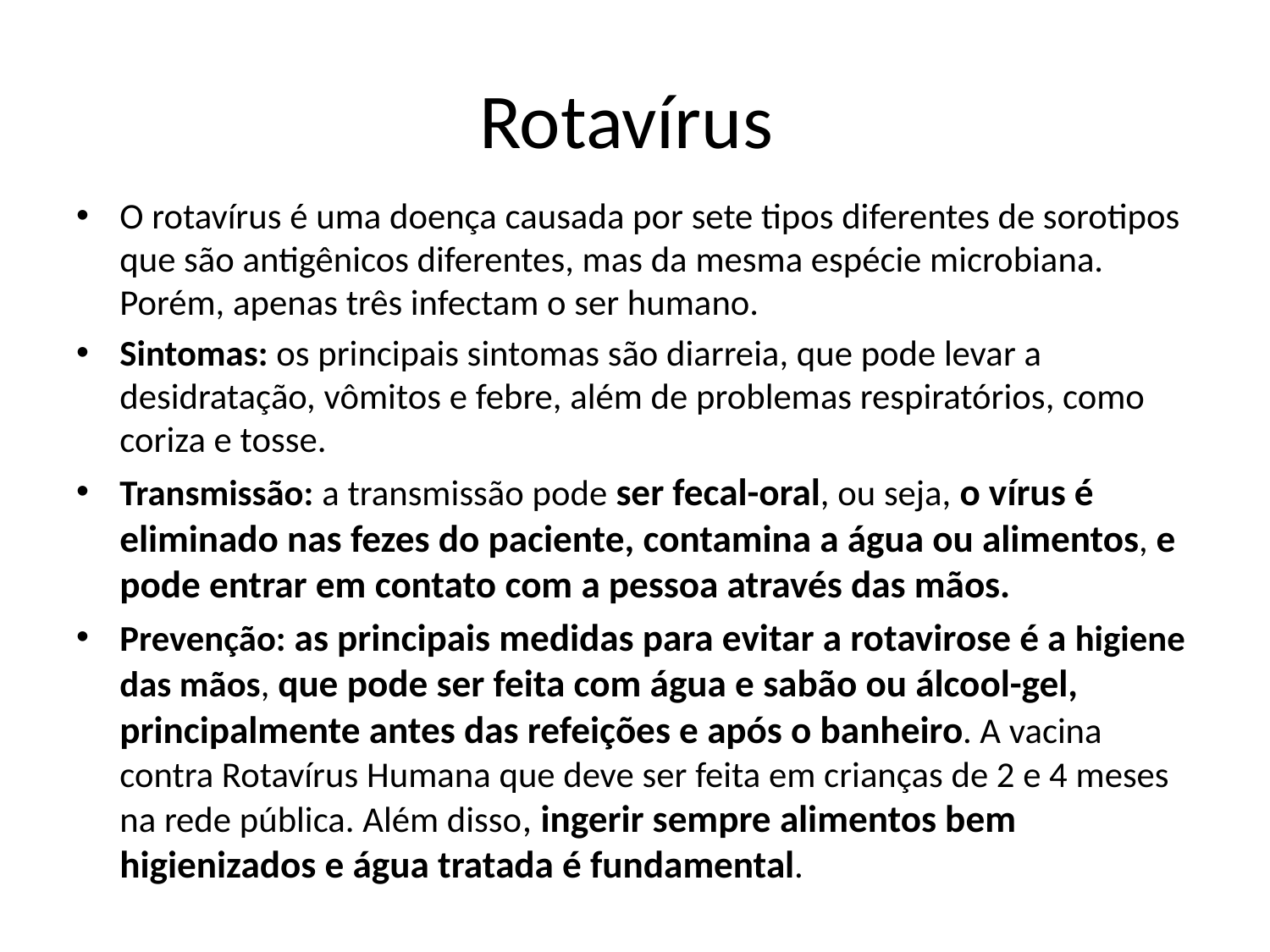

# Rotavírus
O rotavírus é uma doença causada por sete tipos diferentes de sorotipos que são antigênicos diferentes, mas da mesma espécie microbiana. Porém, apenas três infectam o ser humano.
Sintomas: os principais sintomas são diarreia, que pode levar a desidratação, vômitos e febre, além de problemas respiratórios, como coriza e tosse.
Transmissão: a transmissão pode ser fecal-oral, ou seja, o vírus é eliminado nas fezes do paciente, contamina a água ou alimentos, e pode entrar em contato com a pessoa através das mãos.
Prevenção: as principais medidas para evitar a rotavirose é a higiene das mãos, que pode ser feita com água e sabão ou álcool-gel, principalmente antes das refeições e após o banheiro. A vacina contra Rotavírus Humana que deve ser feita em crianças de 2 e 4 meses na rede pública. Além disso, ingerir sempre alimentos bem higienizados e água tratada é fundamental.